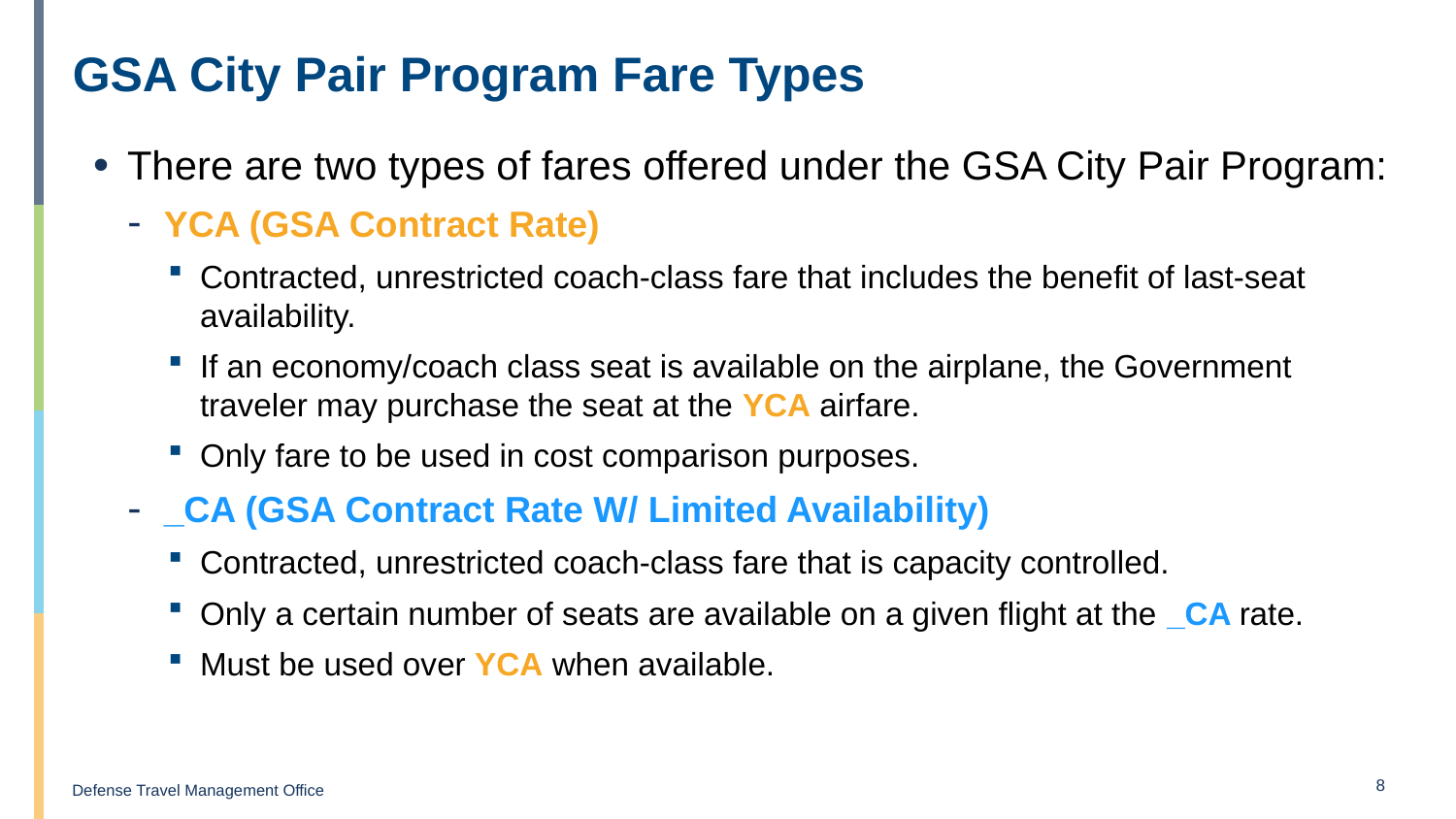

# GSA City Pair Program Fare Types
There are two types of fares offered under the GSA City Pair Program:
YCA (GSA Contract Rate)
Contracted, unrestricted coach-class fare that includes the benefit of last-seat availability.
If an economy/coach class seat is available on the airplane, the Government traveler may purchase the seat at the YCA airfare.
Only fare to be used in cost comparison purposes.
_CA (GSA Contract Rate W/ Limited Availability)
Contracted, unrestricted coach-class fare that is capacity controlled.
Only a certain number of seats are available on a given flight at the _CA rate.
Must be used over YCA when available.

8